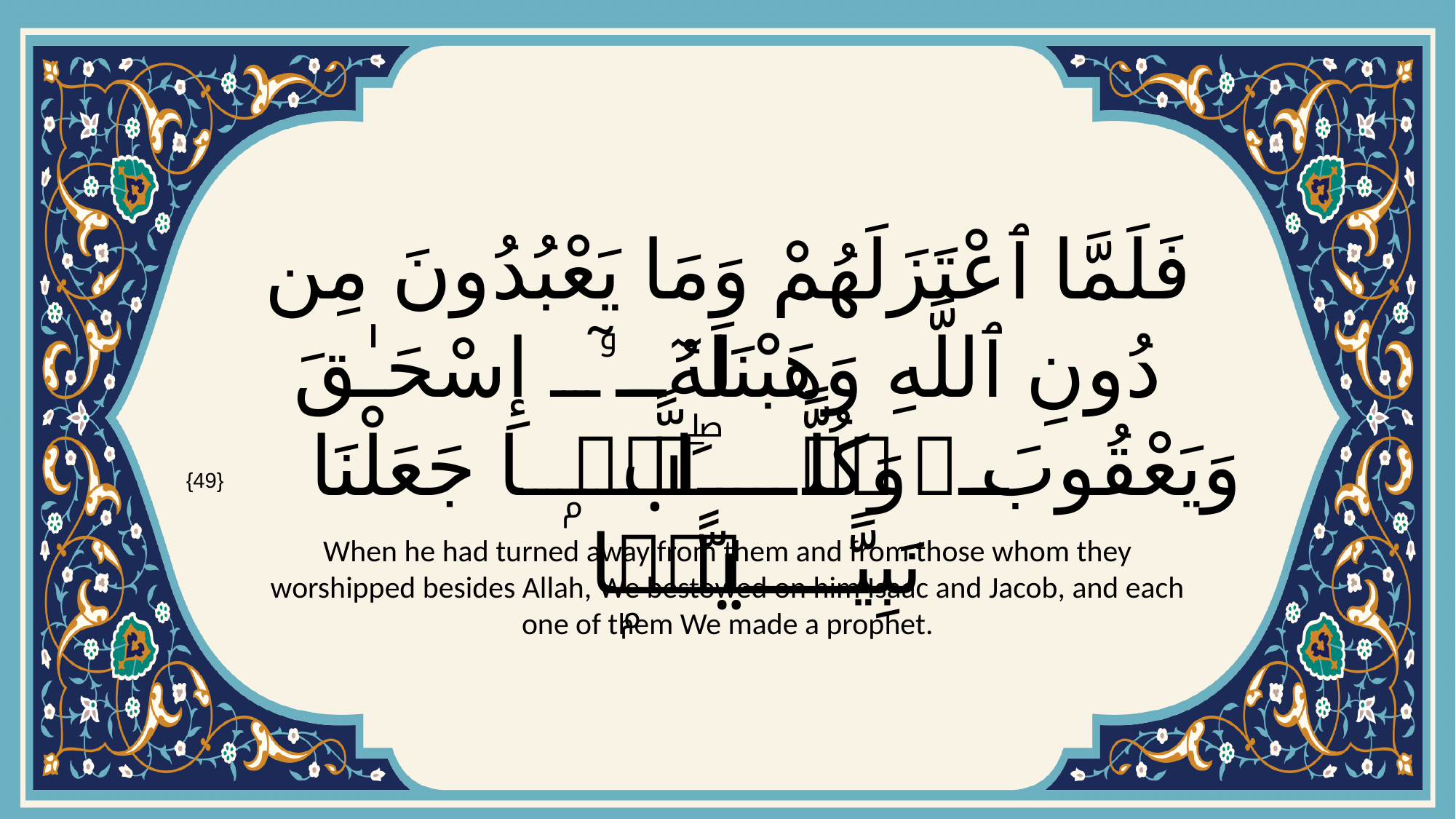

# فَلَمَّا ٱعْتَزَلَهُمْ وَمَا يَعْبُدُونَ مِن دُونِ ٱللَّهِ وَهَبْنَا لَهُۥٓ إِسْحَـٰقَ وَيَعْقُوبَۖ وَكُلًّۭا جَعَلْنَا نَبِيًّۭا
{49}
When he had turned away from them and from those whom they worshipped besides Allah, We bestowed on him Isaac and Jacob, and each one of them We made a prophet.